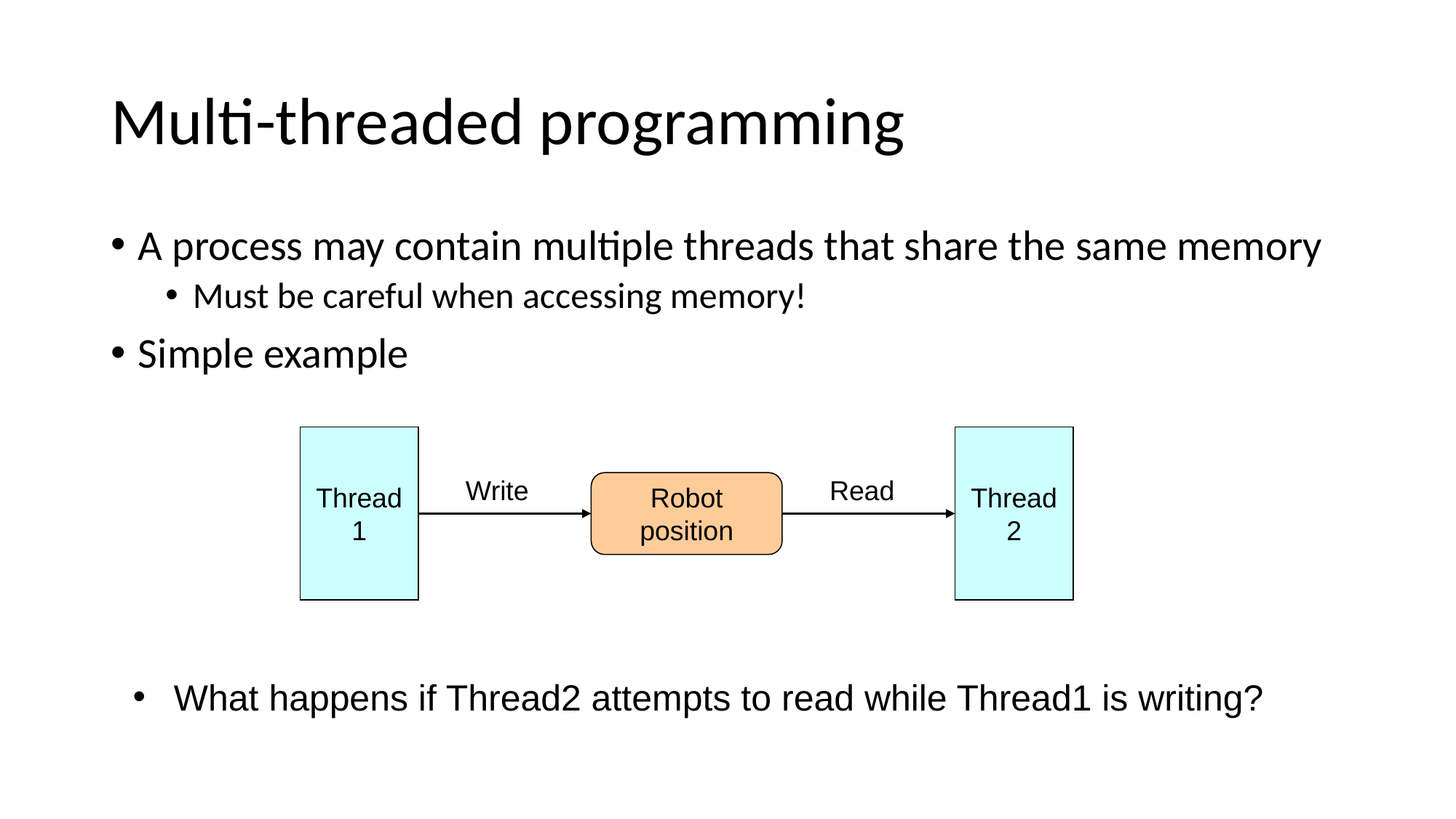

# Multi-threaded programming
A process may contain multiple threads that share the same memory
Must be careful when accessing memory!
Simple example
Thread 1
Thread 2
Write
Read
Robot position
What happens if Thread2 attempts to read while Thread1 is writing?